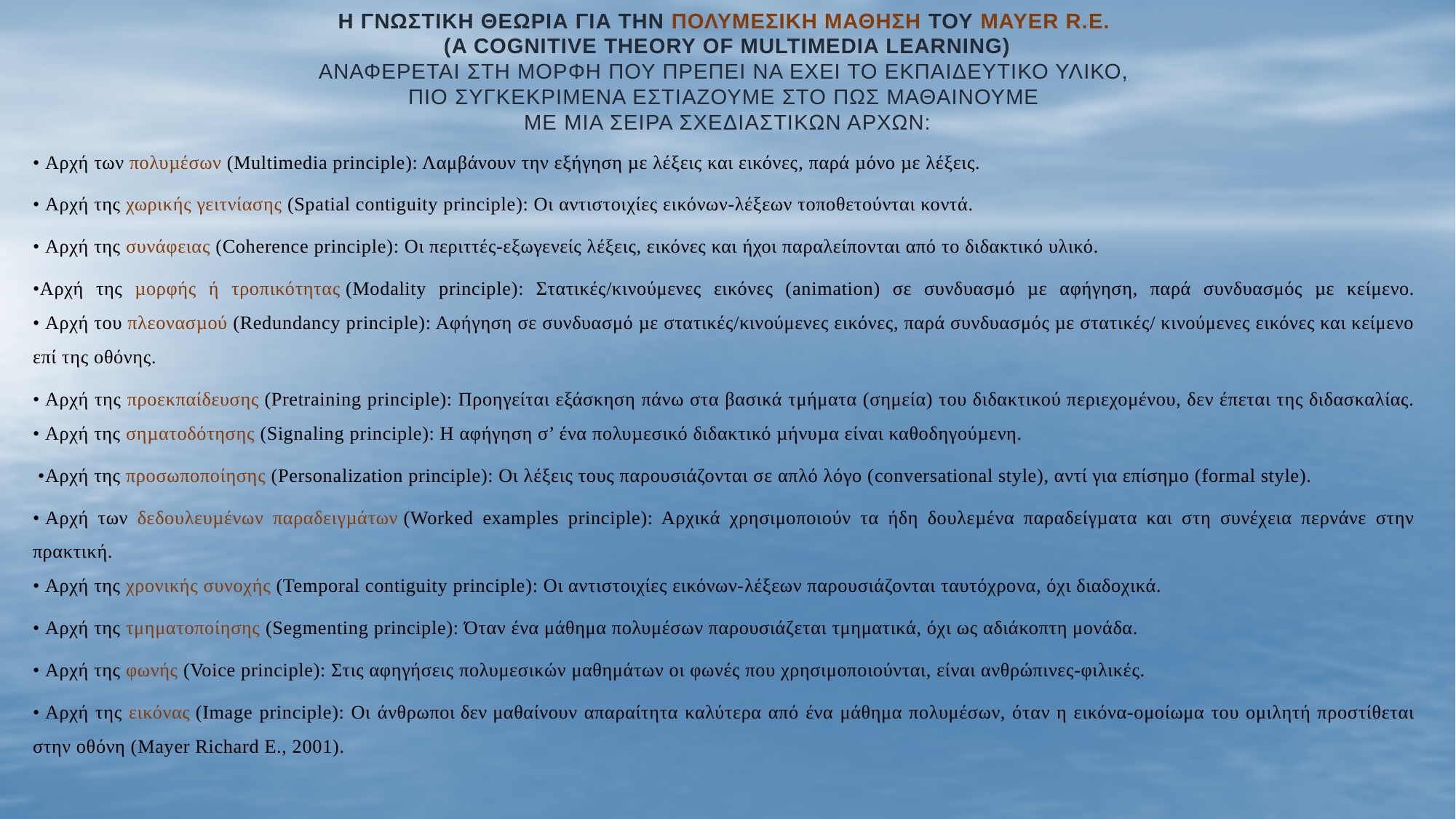

# Η γνωστικΗ θεωρΙα για την πολυµεσικΗ µΑθηση του Mayer R.E. (A Cognitive Theory Of Multimedia Learning) αναφΕρεται στη μορφΗ που πρΕπει να Εχει το εκπαιδευτικΟ υλικΟ, πιο συγκεκριμΕνα εστιΑζουμε στο πΩς μαθαΙνουμε με µια σειρΑ σχεδιαστικΩν αρχΩν:
• Αρχή των πολυµέσων (Multimedia principle): Λαμβάνουν την εξήγηση µε λέξεις και εικόνες, παρά µόνο µε λέξεις.
• Αρχή της χωρικής γειτνίασης (Spatial contiguity principle): Οι αντιστοιχίες εικόνων-λέξεων τοποθετούνται κοντά.
• Αρχή της συνάφειας (Coherence principle): Οι περιττές-εξωγενείς λέξεις, εικόνες και ήχοι παραλείπονται από το διδακτικό υλικό.
•Αρχή της µορφής ή τροπικότητας (Modality principle): Στατικές/κινούμενες εικόνες (animation) σε συνδυασμό µε αφήγηση, παρά συνδυασμός µε κείμενο.
• Αρχή του πλεονασµού (Redundancy principle): Αφήγηση σε συνδυασμό µε στατικές/κινούμενες εικόνες, παρά συνδυασμός µε στατικές/ κινούμενες εικόνες και κείμενο επί της οθόνης.
• Αρχή της προεκπαίδευσης (Pretraining principle): Προηγείται εξάσκηση πάνω στα βασικά τμήματα (σημεία) του διδακτικού περιεχομένου, δεν έπεται της διδασκαλίας.
• Αρχή της σηµατοδότησης (Signaling principle): Η αφήγηση σ’ ένα πολυµεσικό διδακτικό µήνυµα είναι καθοδηγούµενη.
 •Αρχή της προσωποποίησης (Personalization principle): Οι λέξεις τους παρουσιάζονται σε απλό λόγο (conversational style), αντί για επίσηµο (formal style).
• Αρχή των δεδουλευµένων παραδειγµάτων (Worked examples principle): Αρχικά χρησιμοποιούν τα ήδη δουλεµένα παραδείγµατα και στη συνέχεια περνάνε στην πρακτική.
• Αρχή της χρονικής συνοχής (Temporal contiguity principle): Οι αντιστοιχίες εικόνων-λέξεων παρουσιάζονται ταυτόχρονα, όχι διαδοχικά.
• Αρχή της τμηματοποίησης (Segmenting principle): Όταν ένα μάθημα πολυμέσων παρουσιάζεται τμηματικά, όχι ως αδιάκοπτη μονάδα.
• Αρχή της φωνής (Voice principle): Στις αφηγήσεις πολυμεσικών μαθημάτων οι φωνές που χρησιμοποιούνται, είναι ανθρώπινες-φιλικές.
• Αρχή της εικόνας (Image principle): Οι άνθρωποι δεν μαθαίνουν απαραίτητα καλύτερα από ένα μάθημα πολυμέσων, όταν η εικόνα-ομοίωμα του ομιλητή προστίθεται στην οθόνη (Mayer Richard E., 2001).